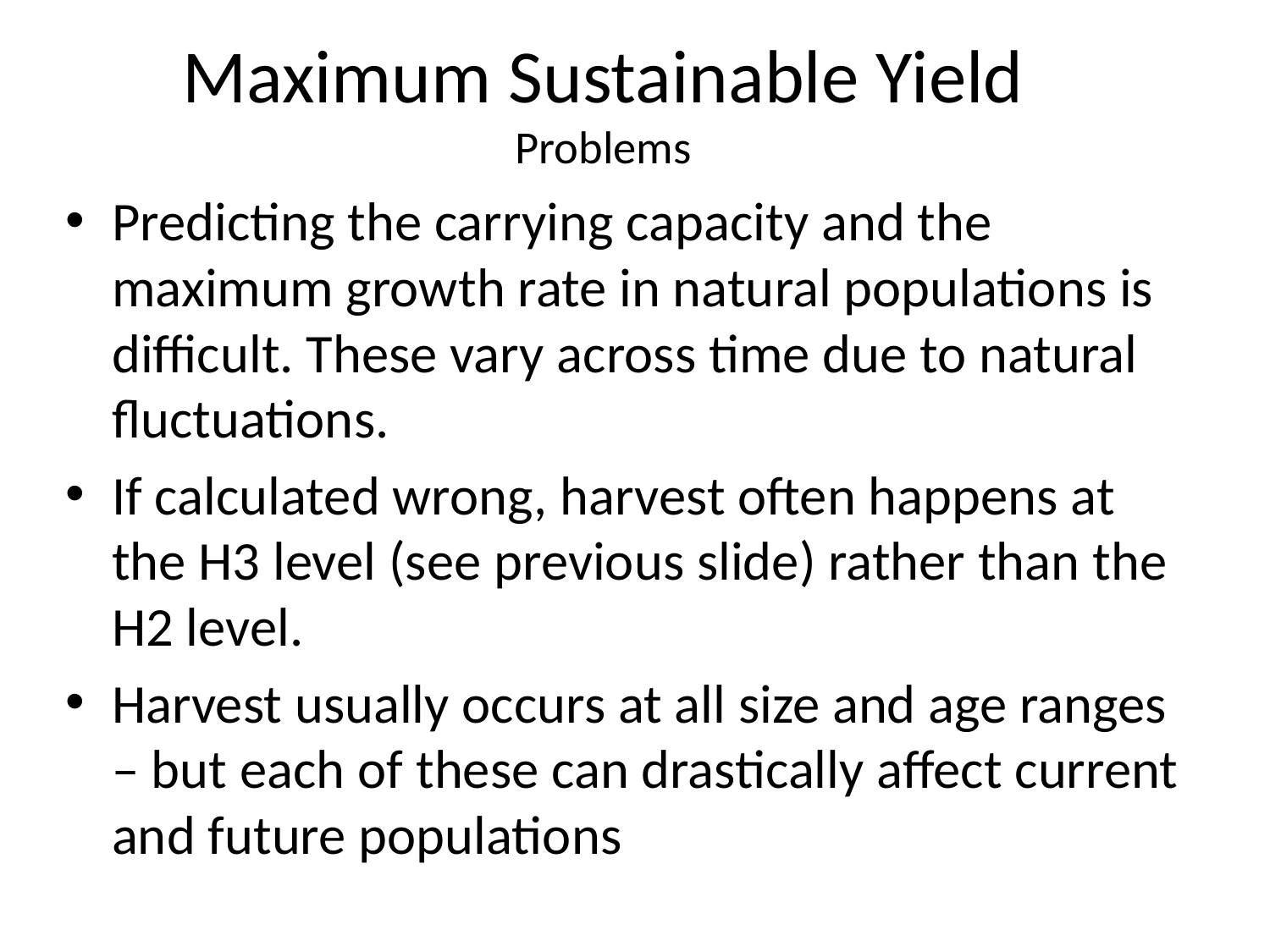

# Maximum Sustainable Yield Problems
Predicting the carrying capacity and the maximum growth rate in natural populations is difficult. These vary across time due to natural fluctuations.
If calculated wrong, harvest often happens at the H3 level (see previous slide) rather than the H2 level.
Harvest usually occurs at all size and age ranges – but each of these can drastically affect current and future populations